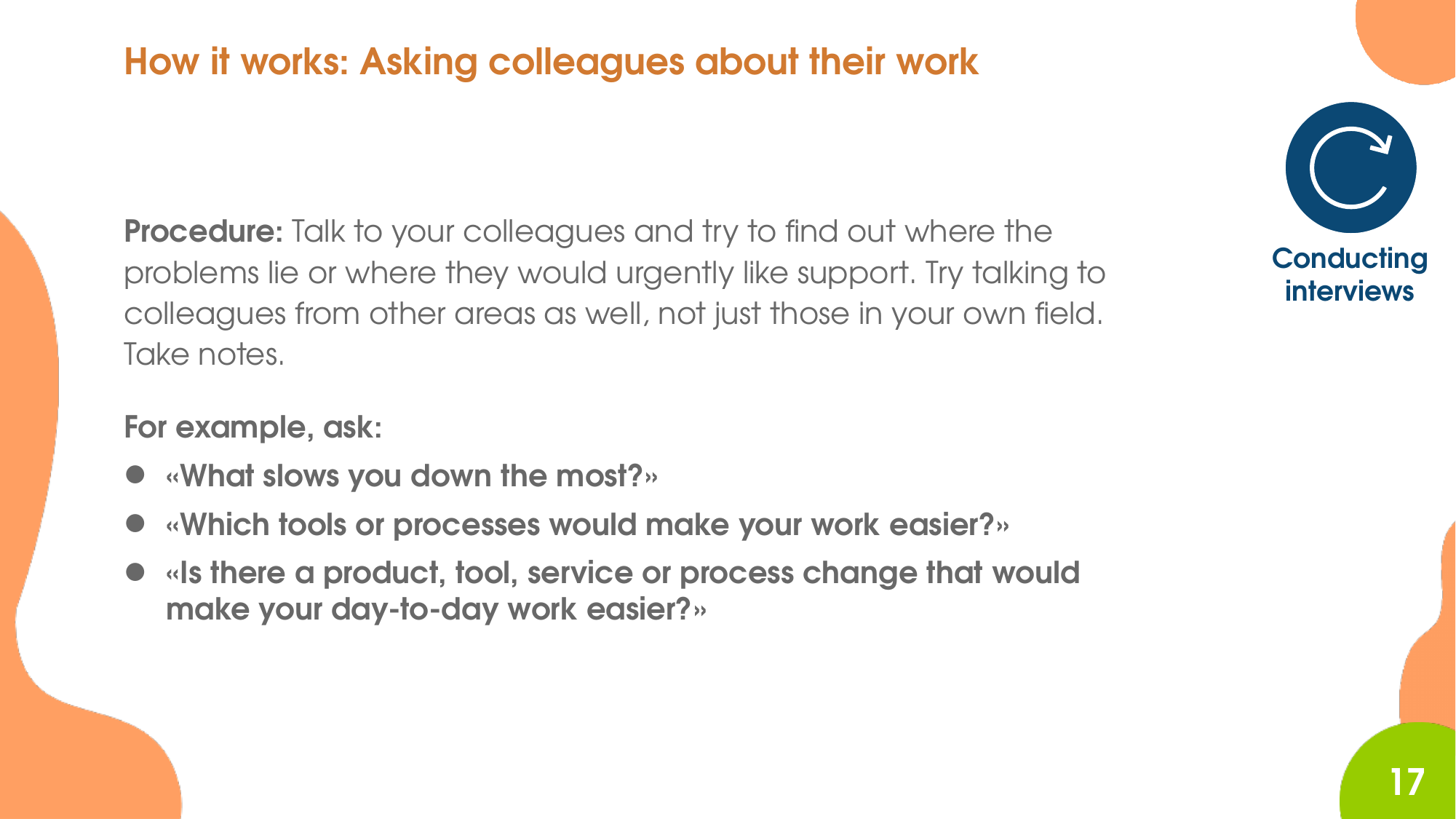

How it works: Asking colleagues about their work

Procedure: Talk to your colleagues and try to find out where the problems lie or where they would urgently like support. Try talking to colleagues from other areas as well, not just those in your own field. Take notes.

For example, ask:
«What slows you down the most?»
«Which tools or processes would make your work easier?»
«Is there a product, tool, service or process change that would make your day-to-day work easier?»
Conducting interviews
17